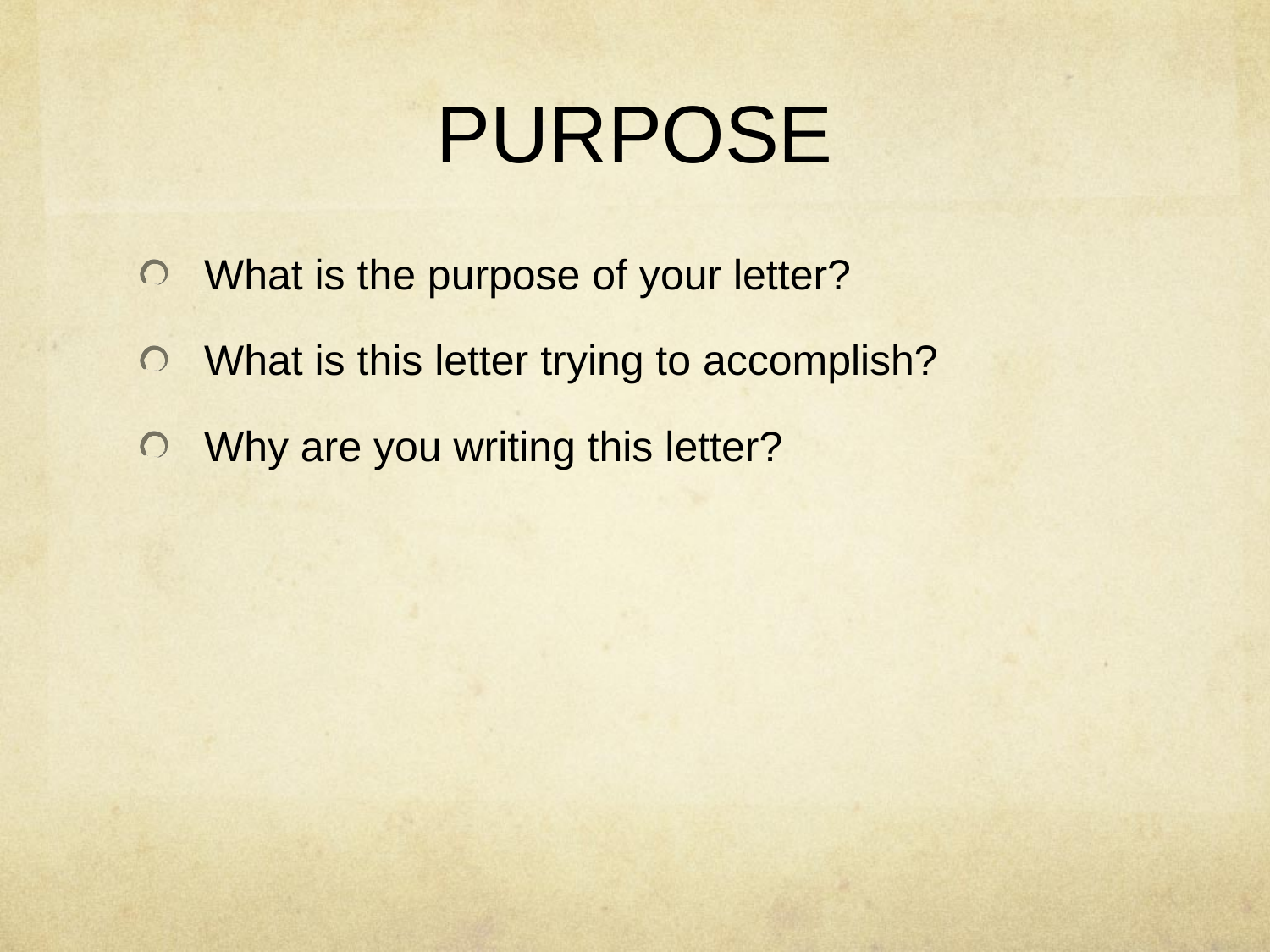

# PURPOSE
What is the purpose of your letter?
What is this letter trying to accomplish?
Why are you writing this letter?